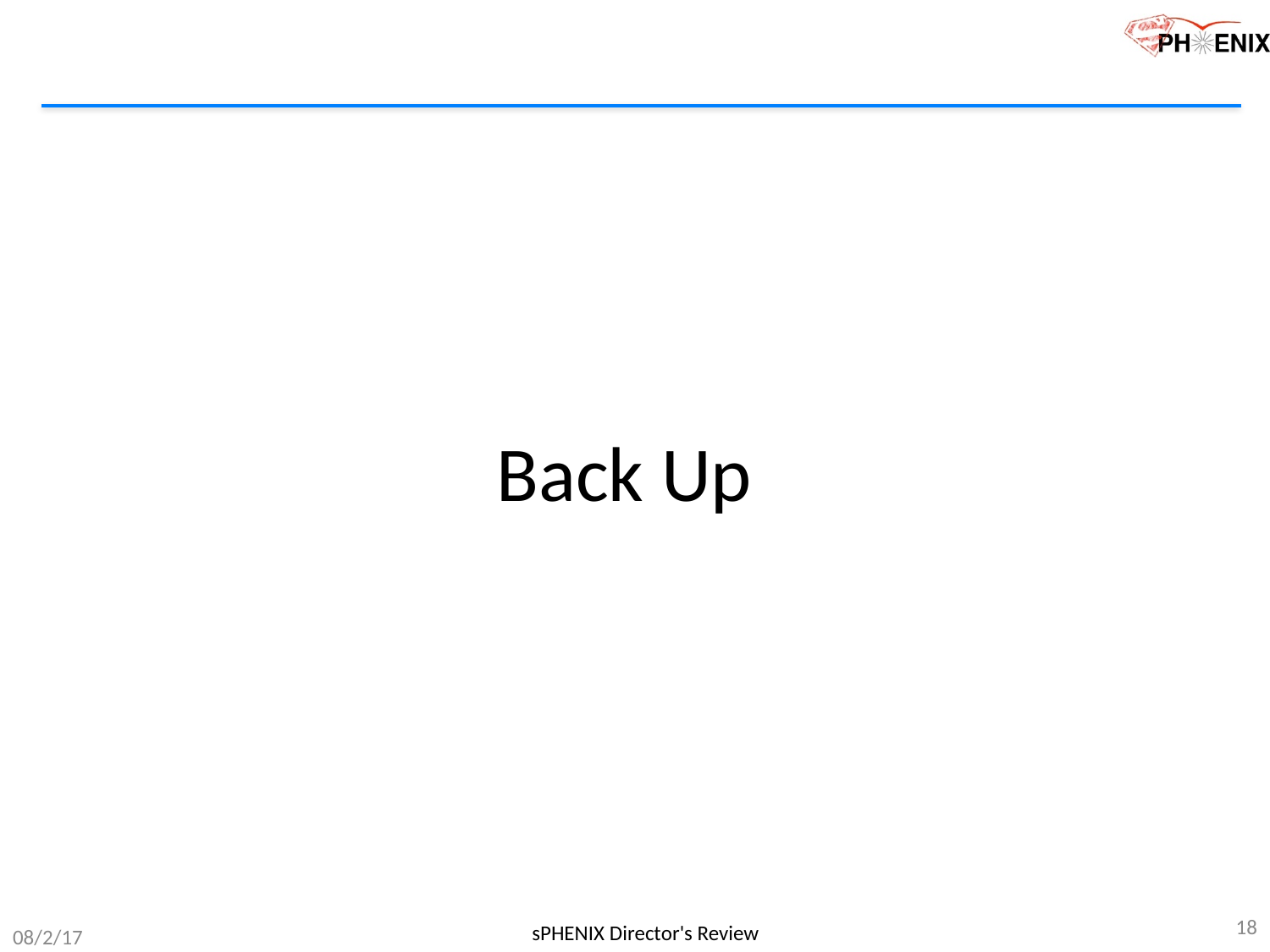

# Back Up
18
sPHENIX Director's Review
08/2/17